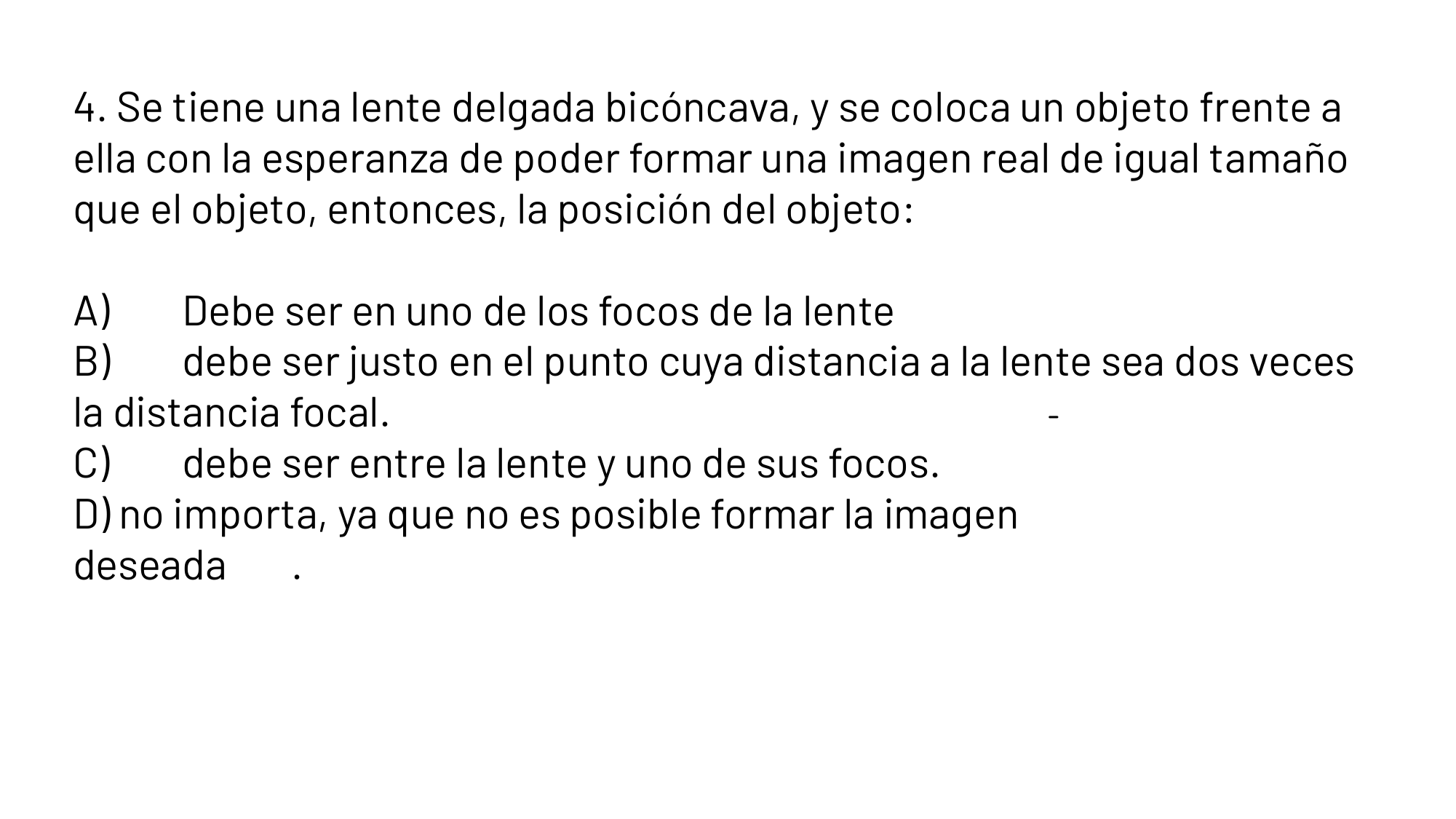

4. Se tiene una lente delgada bicóncava, y se coloca un objeto frente a ella con la esperanza de poder formar una imagen real de igual tamaño que el objeto, entonces, la posición del objeto:

A)	Debe ser en uno de los focos de la lente
B)	debe ser justo en el punto cuya distancia a la lente sea dos veces la distancia focal.
C)	debe ser entre la lente y uno de sus focos.
D) no importa, ya que no es posible formar la imagen
deseada	.

-